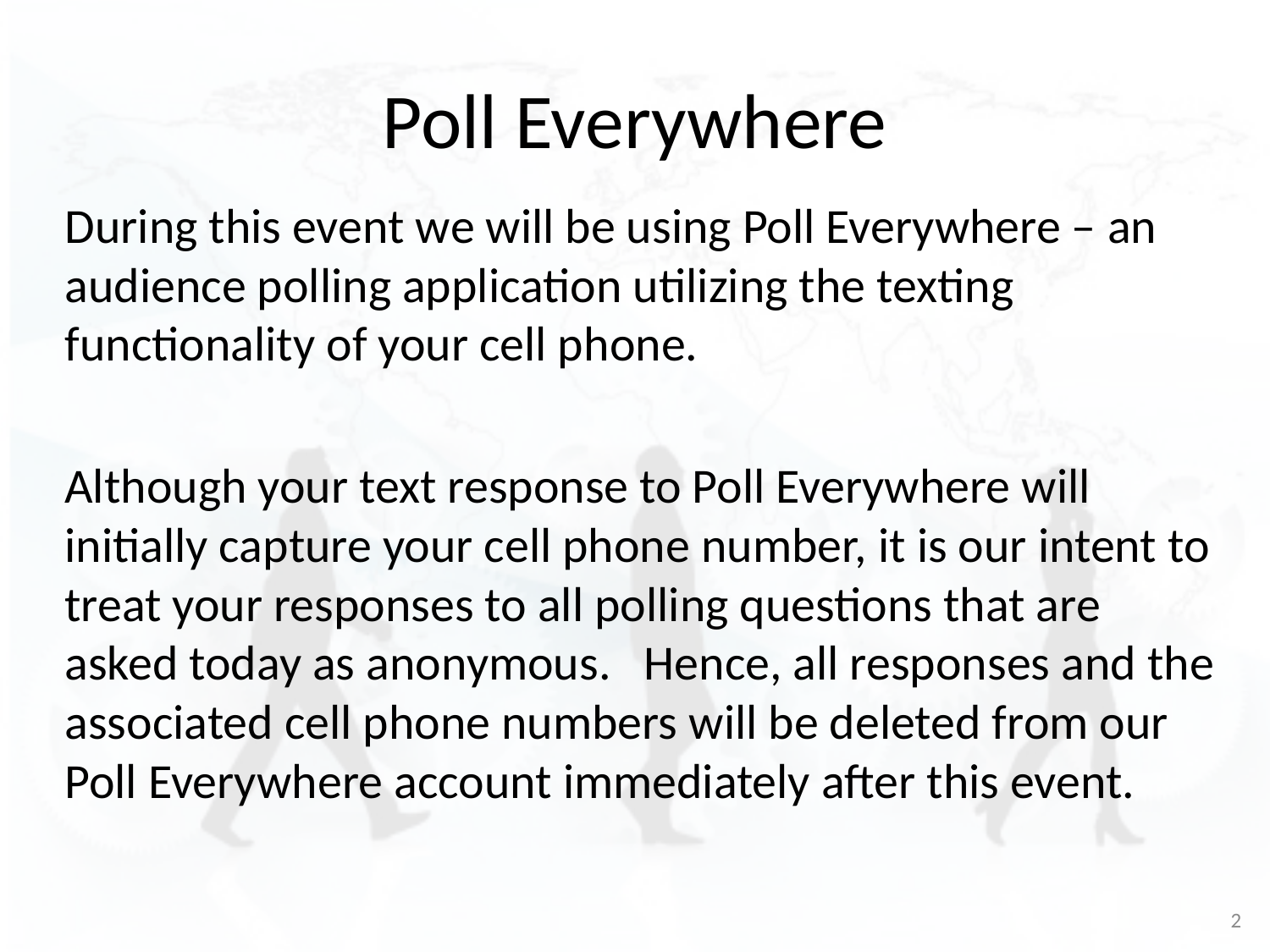

# Poll Everywhere
During this event we will be using Poll Everywhere – an audience polling application utilizing the texting functionality of your cell phone.

Although your text response to Poll Everywhere will initially capture your cell phone number, it is our intent to treat your responses to all polling questions that are asked today as anonymous.   Hence, all responses and the associated cell phone numbers will be deleted from our Poll Everywhere account immediately after this event.
2